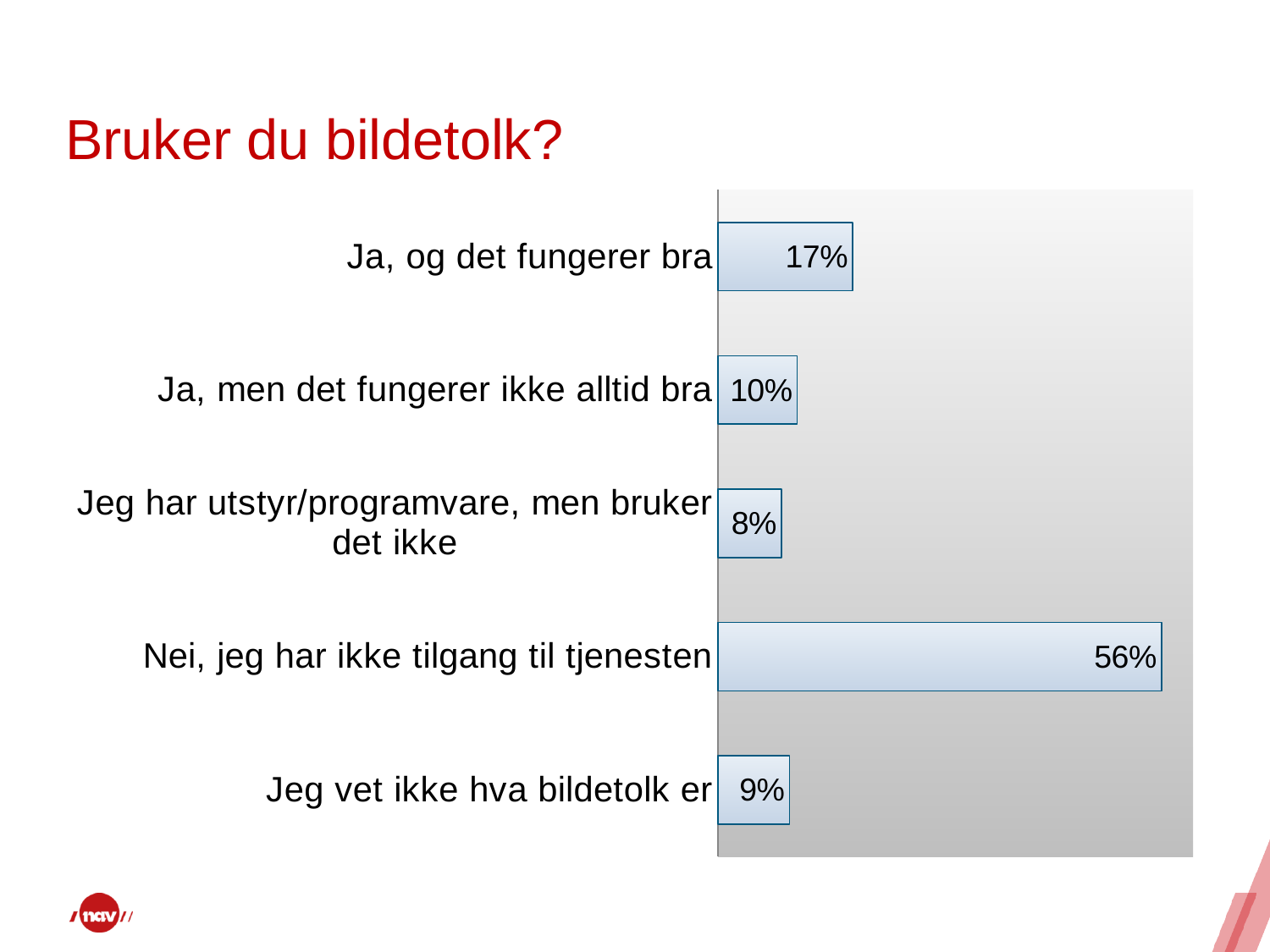

# Bruker du bildetolk?

### Chart

| Category |     |
|---|---|
| Jeg vet ikke hva bildetolk er | 0.09 |
| Nei, jeg har ikke tilgang til tjenesten | 0.56 |
| Jeg har utstyr/programvare, men bruker det ikke | 0.08 |
| Ja, men det fungerer ikke alltid bra | 0.1 |
| Ja, og det fungerer bra | 0.17 |